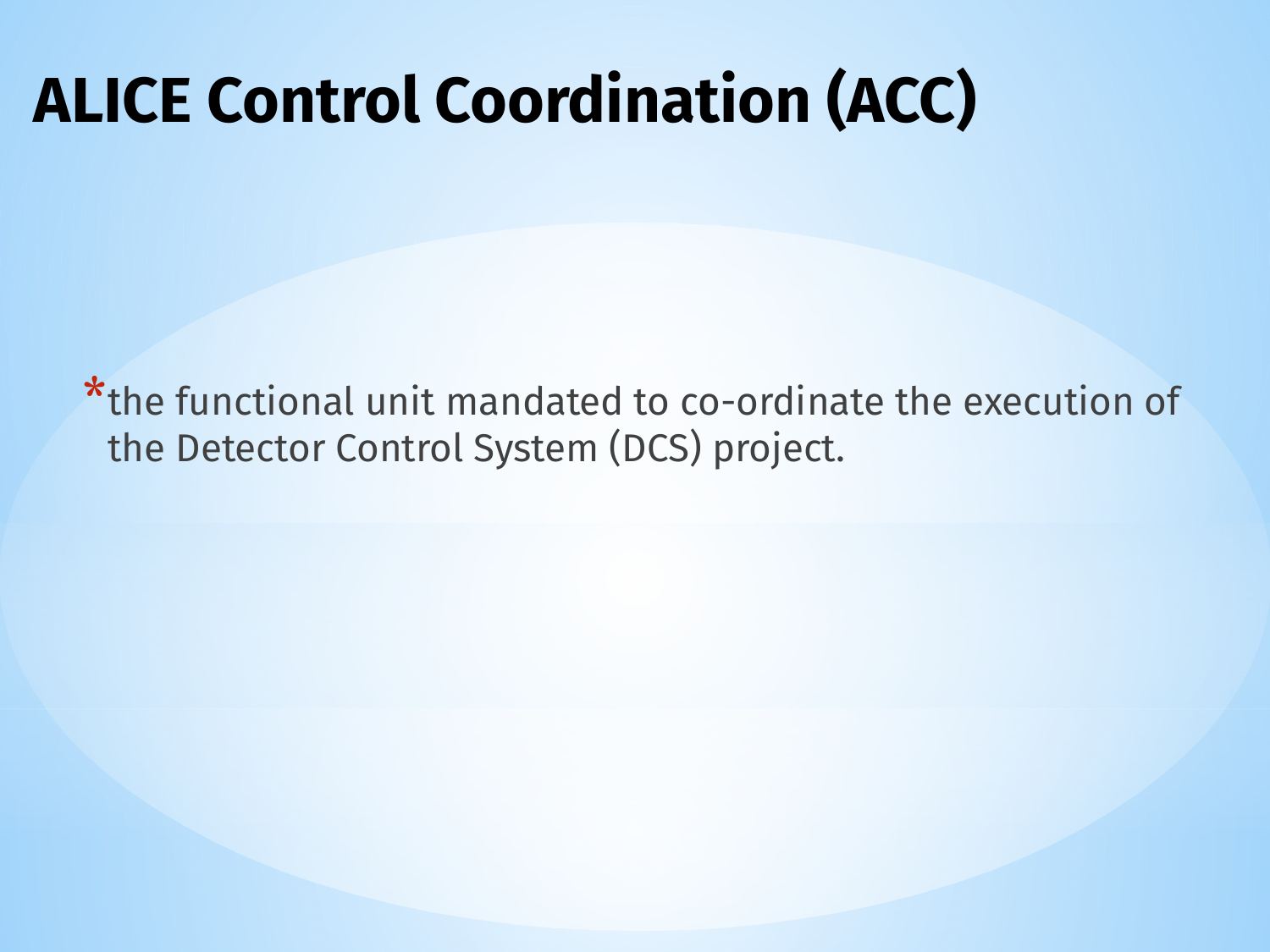

# ALICE Control Coordination (ACC)
the functional unit mandated to co-ordinate the execution of the Detector Control System (DCS) project.